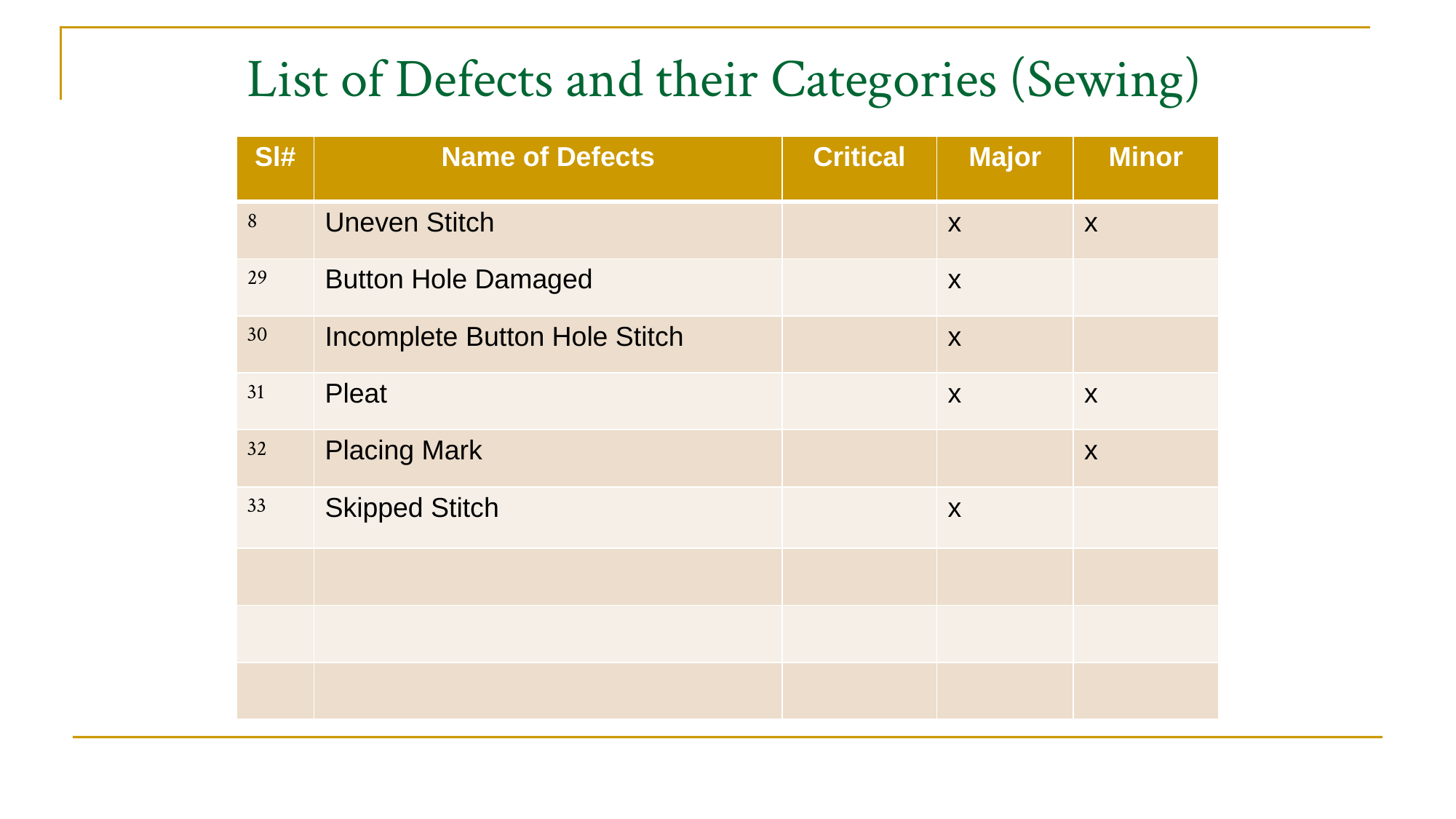

# List of Defects and their Categories (Sewing)
| Sl# | Name of Defects | Critical | Major | Minor |
| --- | --- | --- | --- | --- |
| 8 | Uneven Stitch |  | x | x |
| 29 | Button Hole Damaged |  | x |  |
| 30 | Incomplete Button Hole Stitch |  | x |  |
| 31 | Pleat |  | x | x |
| 32 | Placing Mark |  |  | x |
| 33 | Skipped Stitch |  | x |  |
|  |  |  |  |  |
|  |  |  |  |  |
|  |  |  |  |  |